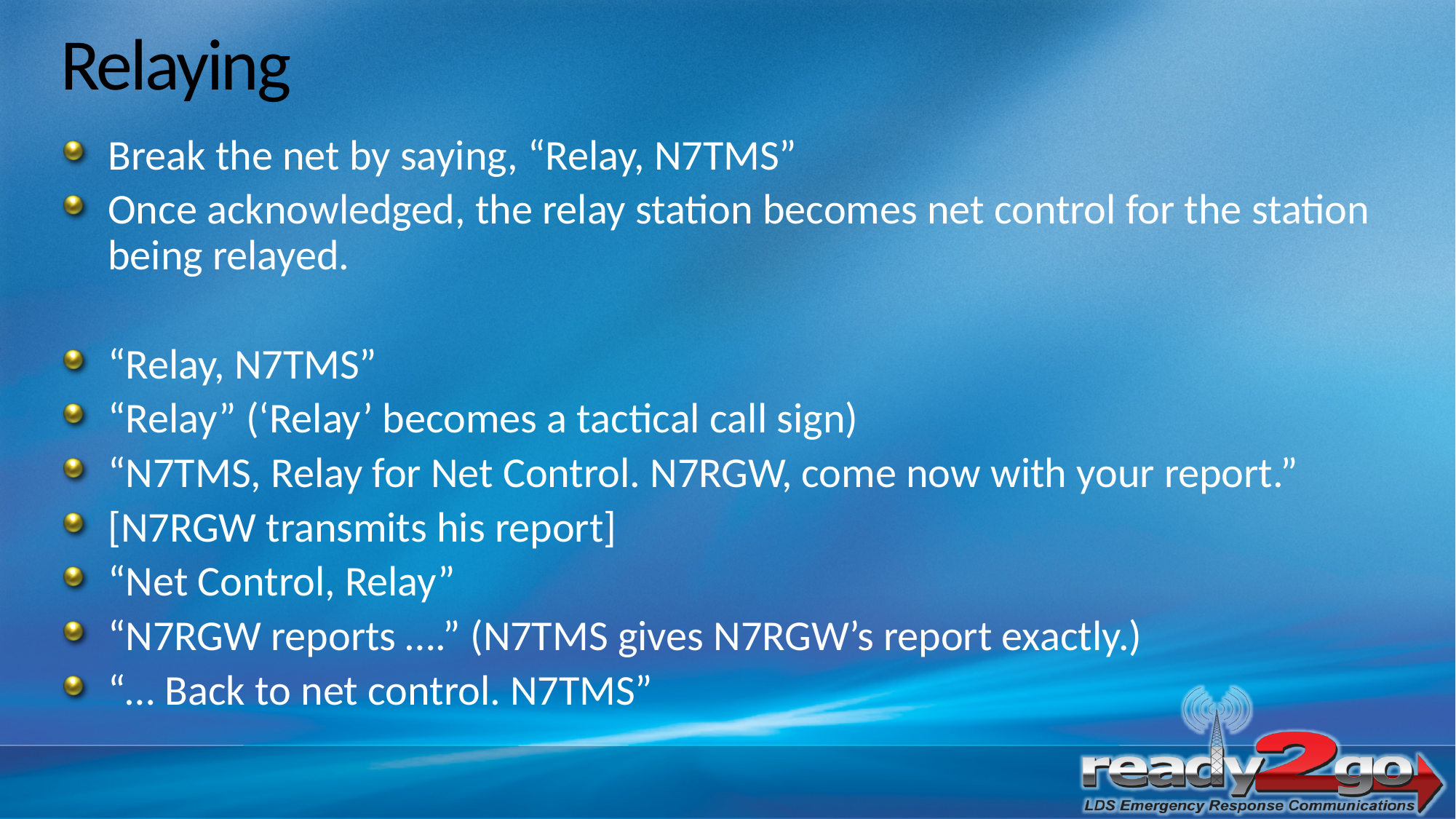

# Relaying
Break the net by saying, “Relay, N7TMS”
Once acknowledged, the relay station becomes net control for the station being relayed.

“Relay, N7TMS”
“Relay” (‘Relay’ becomes a tactical call sign)
“N7TMS, Relay for Net Control. N7RGW, come now with your report.”
[N7RGW transmits his report]
“Net Control, Relay”
“N7RGW reports ….” (N7TMS gives N7RGW’s report exactly.)
“… Back to net control. N7TMS”